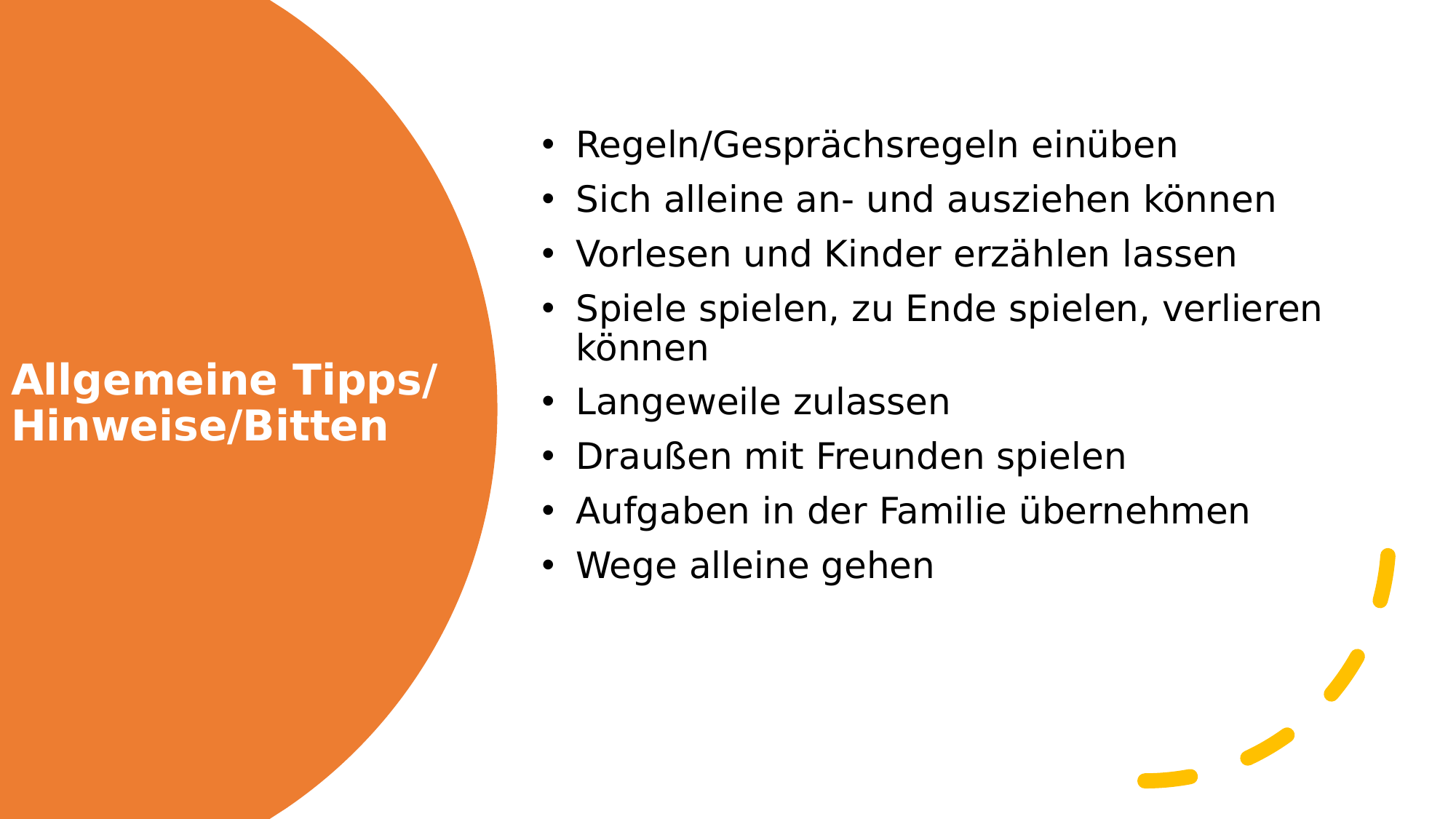

Regeln/Gesprächsregeln einüben
Sich alleine an- und ausziehen können
Vorlesen und Kinder erzählen lassen
Spiele spielen, zu Ende spielen, verlieren können
Langeweile zulassen
Draußen mit Freunden spielen
Aufgaben in der Familie übernehmen
Wege alleine gehen

# Allgemeine Tipps/ Hinweise/Bitten